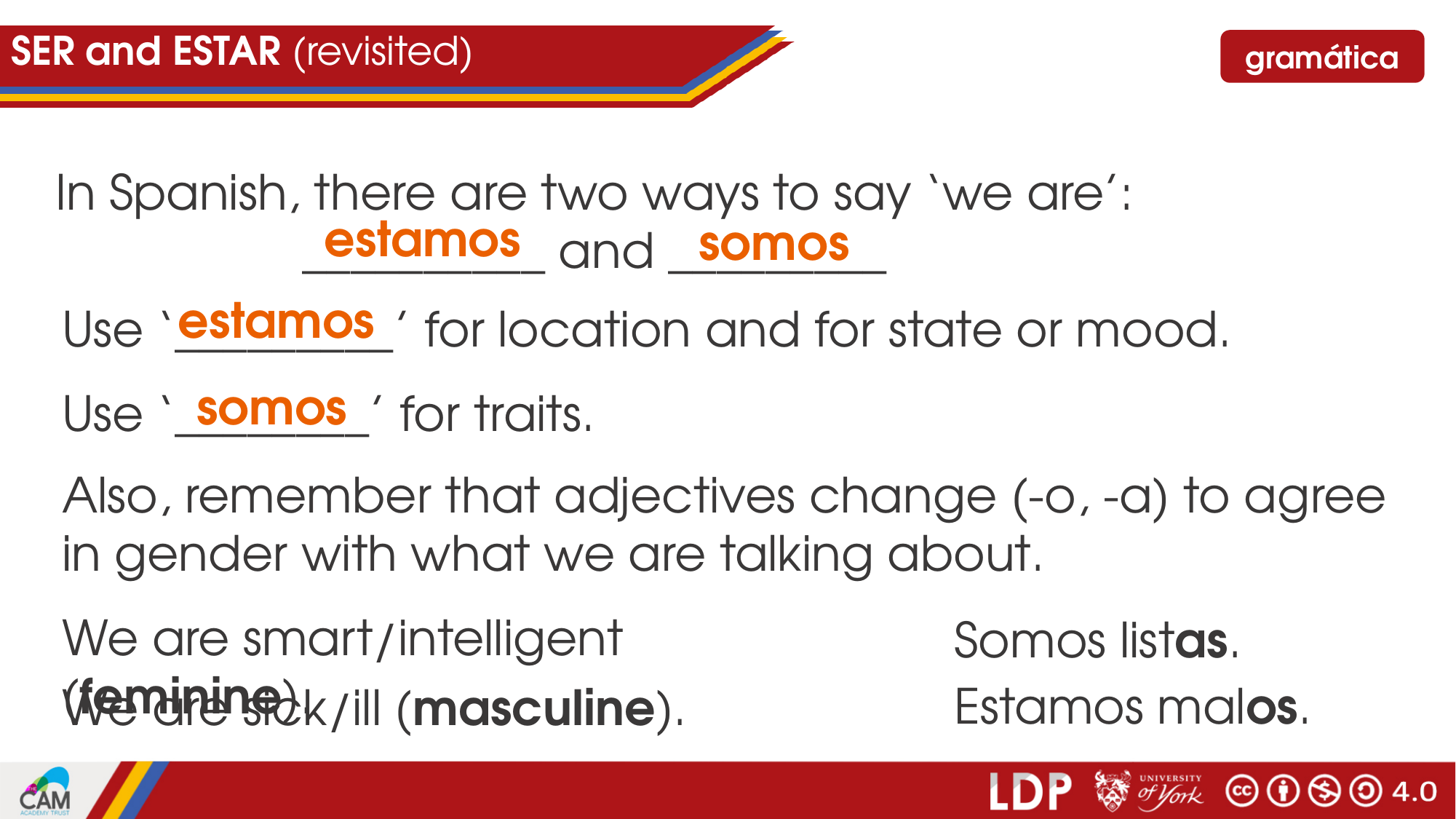

# SER and ESTAR (revisited)
gramática
In Spanish, there are two ways to say ‘we are’: __________ and _________
estamos
somos
estamos
Use ‘_________’ for location and for state or mood.
somos
Use ‘________’ for traits.
Also, remember that adjectives change (-o, -a) to agree in gender with what we are talking about.
We are smart/intelligent (feminine).
Somos listas.
Estamos malos.
We are sick/ill (masculine).